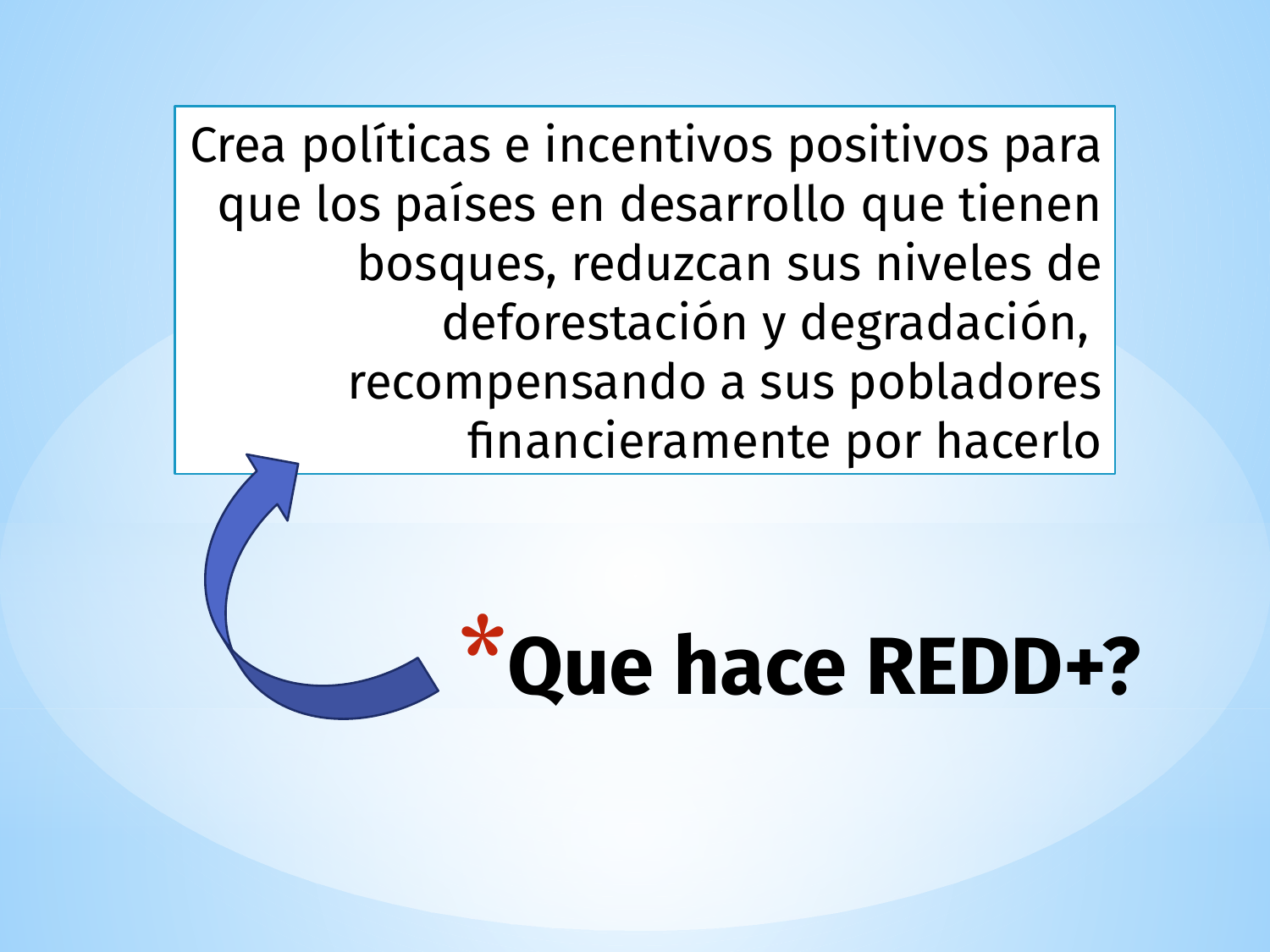

Crea políticas e incentivos positivos para que los países en desarrollo que tienen bosques, reduzcan sus niveles de deforestación y degradación,  recompensando a sus pobladores financieramente por hacerlo

# Que hace REDD+?